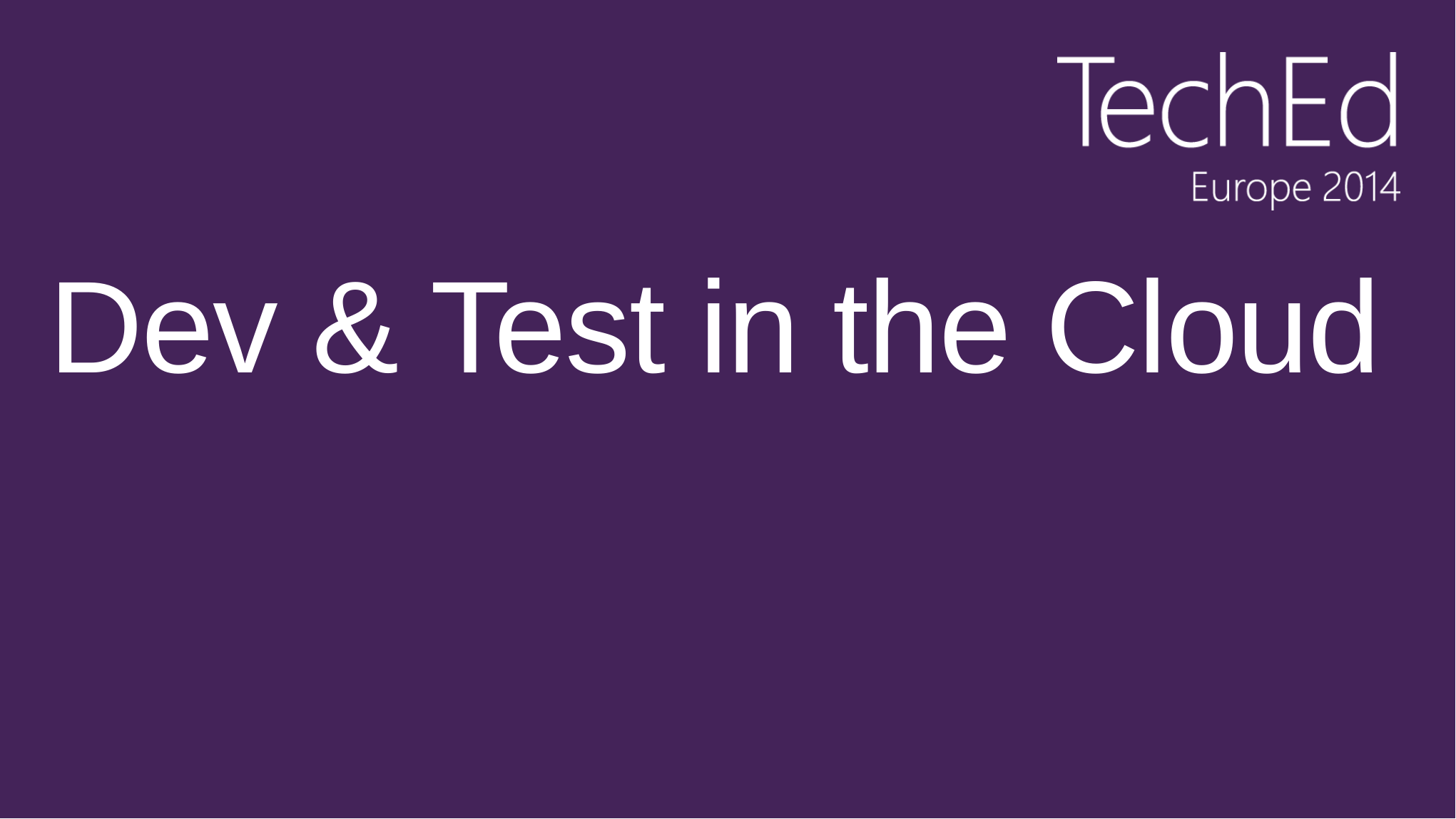

# Dev & Test in the Cloud